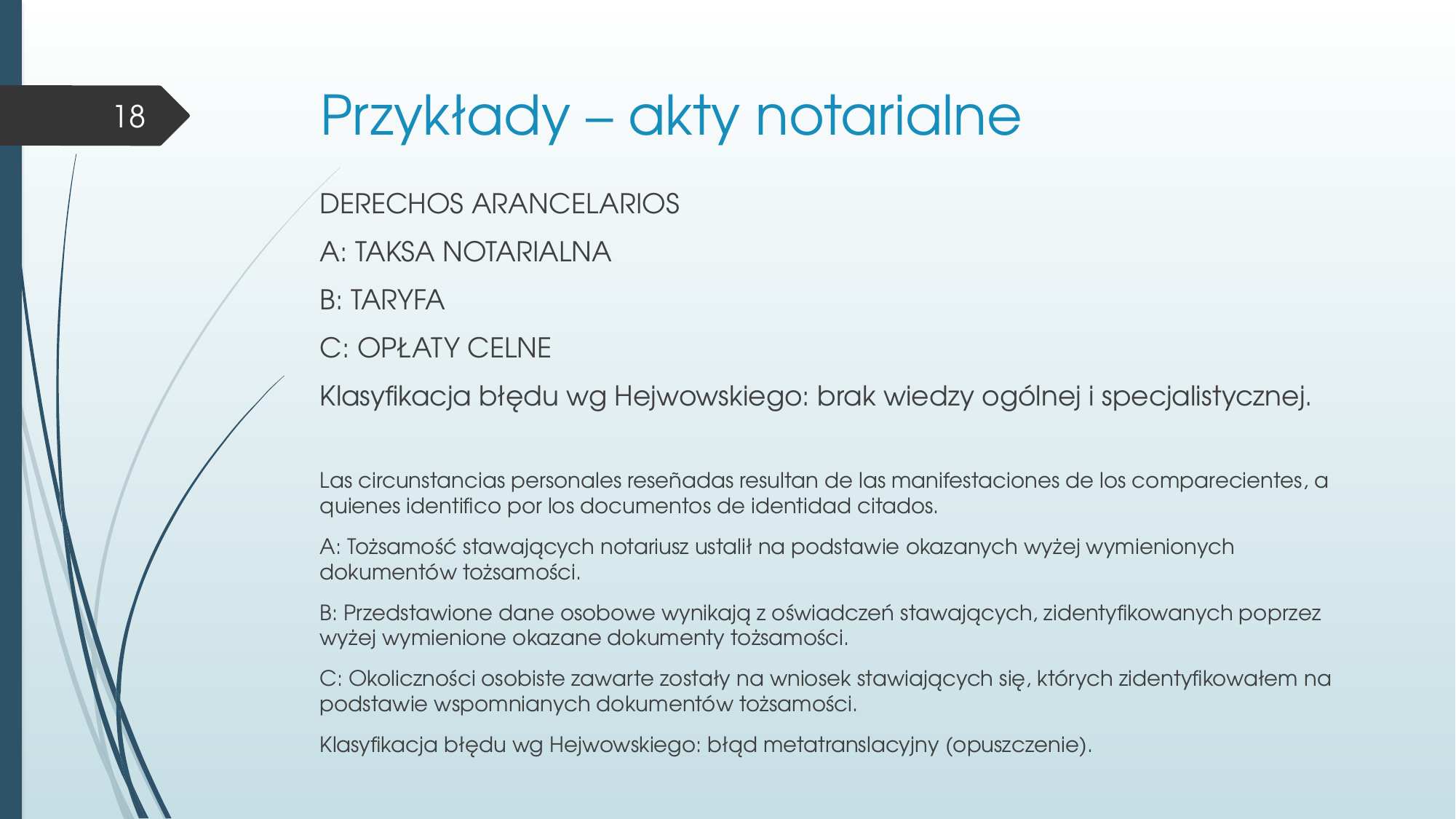

# Przykłady – akty notarialne
18
DERECHOS ARANCELARIOS
A: TAKSA NOTARIALNA
B: TARYFA
C: OPŁATY CELNE
Klasyfikacja błędu wg Hejwowskiego: brak wiedzy ogólnej i specjalistycznej.

Las circunstancias personales reseñadas resultan de las manifestaciones de los comparecientes, a quienes identifico por los documentos de identidad citados.
A: Tożsamość stawających notariusz ustalił na podstawie okazanych wyżej wymienionych dokumentów tożsamości.
B: Przedstawione dane osobowe wynikają z oświadczeń stawających, zidentyfikowanych poprzez wyżej wymienione okazane dokumenty tożsamości.
C: Okoliczności osobiste zawarte zostały na wniosek stawiających się, których zidentyfikowałem na podstawie wspomnianych dokumentów tożsamości.
Klasyfikacja błędu wg Hejwowskiego: błąd metatranslacyjny (opuszczenie).